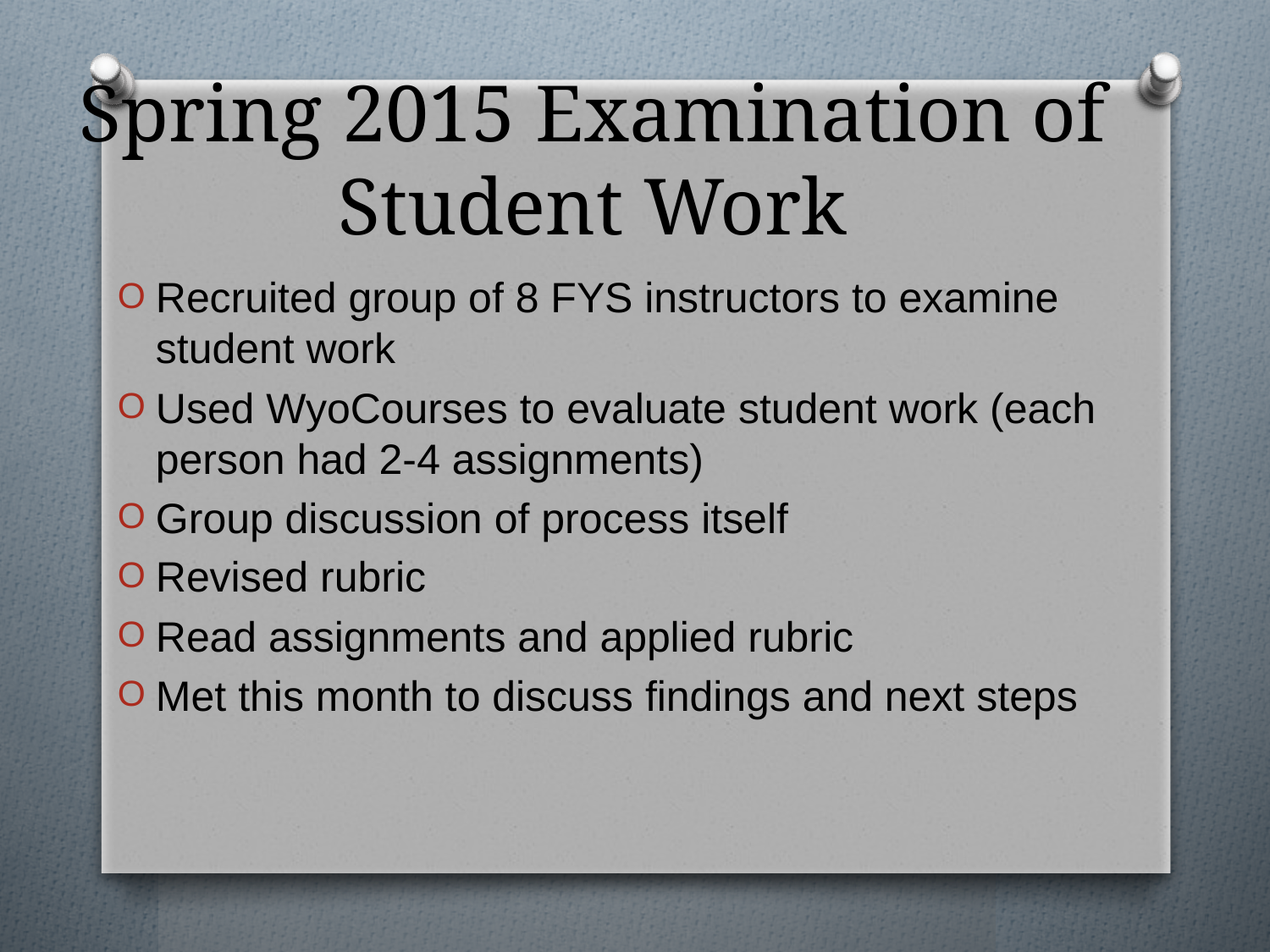

# Spring 2015 Examination of Student Work
Recruited group of 8 FYS instructors to examine student work
Used WyoCourses to evaluate student work (each person had 2-4 assignments)
Group discussion of process itself
Revised rubric
Read assignments and applied rubric
Met this month to discuss findings and next steps